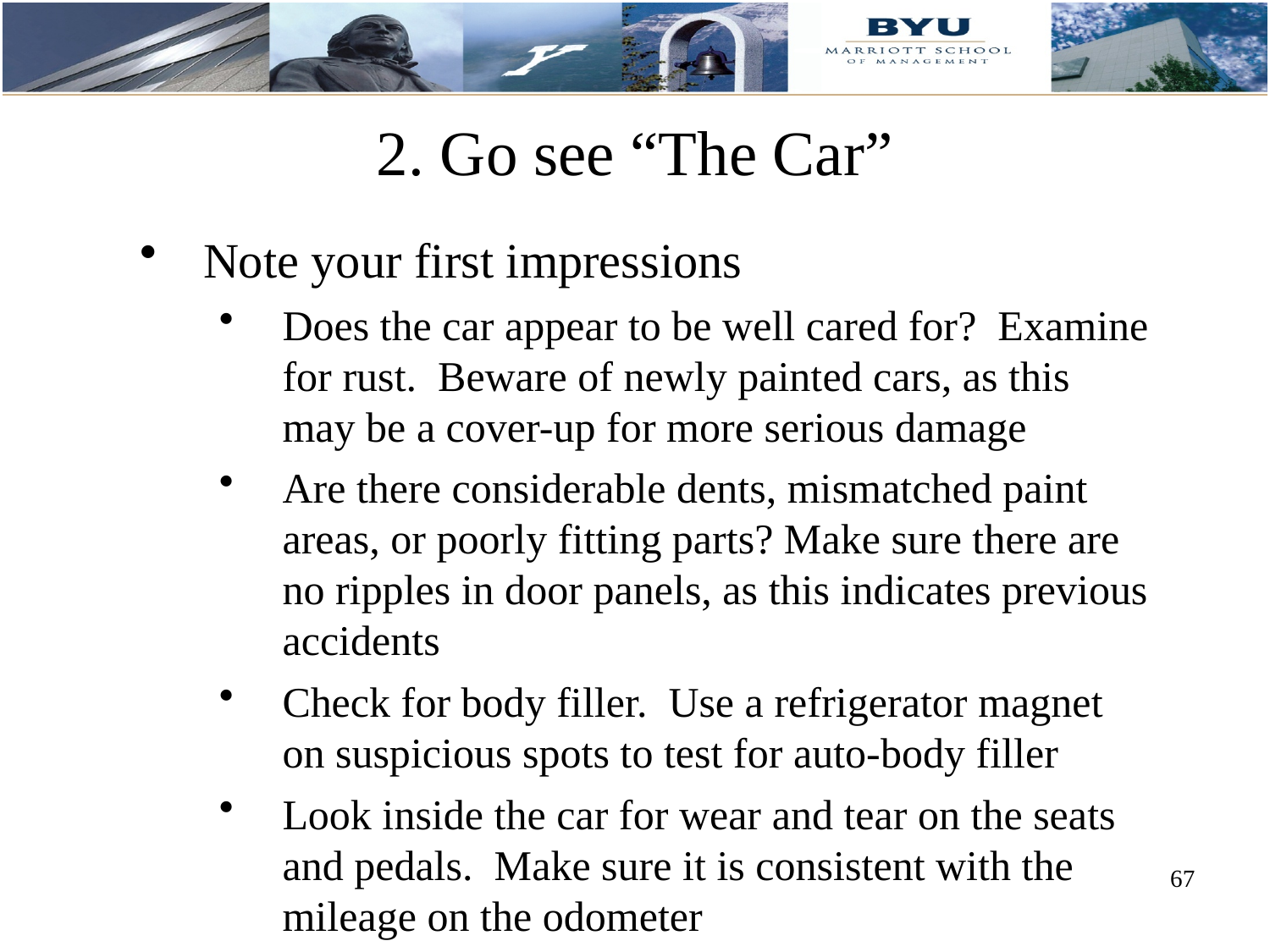

# 2. Go see “The Car”
Note your first impressions
Does the car appear to be well cared for?  Examine for rust.  Beware of newly painted cars, as this may be a cover-up for more serious damage
Are there considerable dents, mismatched paint areas, or poorly fitting parts? Make sure there are no ripples in door panels, as this indicates previous accidents
Check for body filler.  Use a refrigerator magnet on suspicious spots to test for auto-body filler
Look inside the car for wear and tear on the seats and pedals.  Make sure it is consistent with the mileage on the odometer